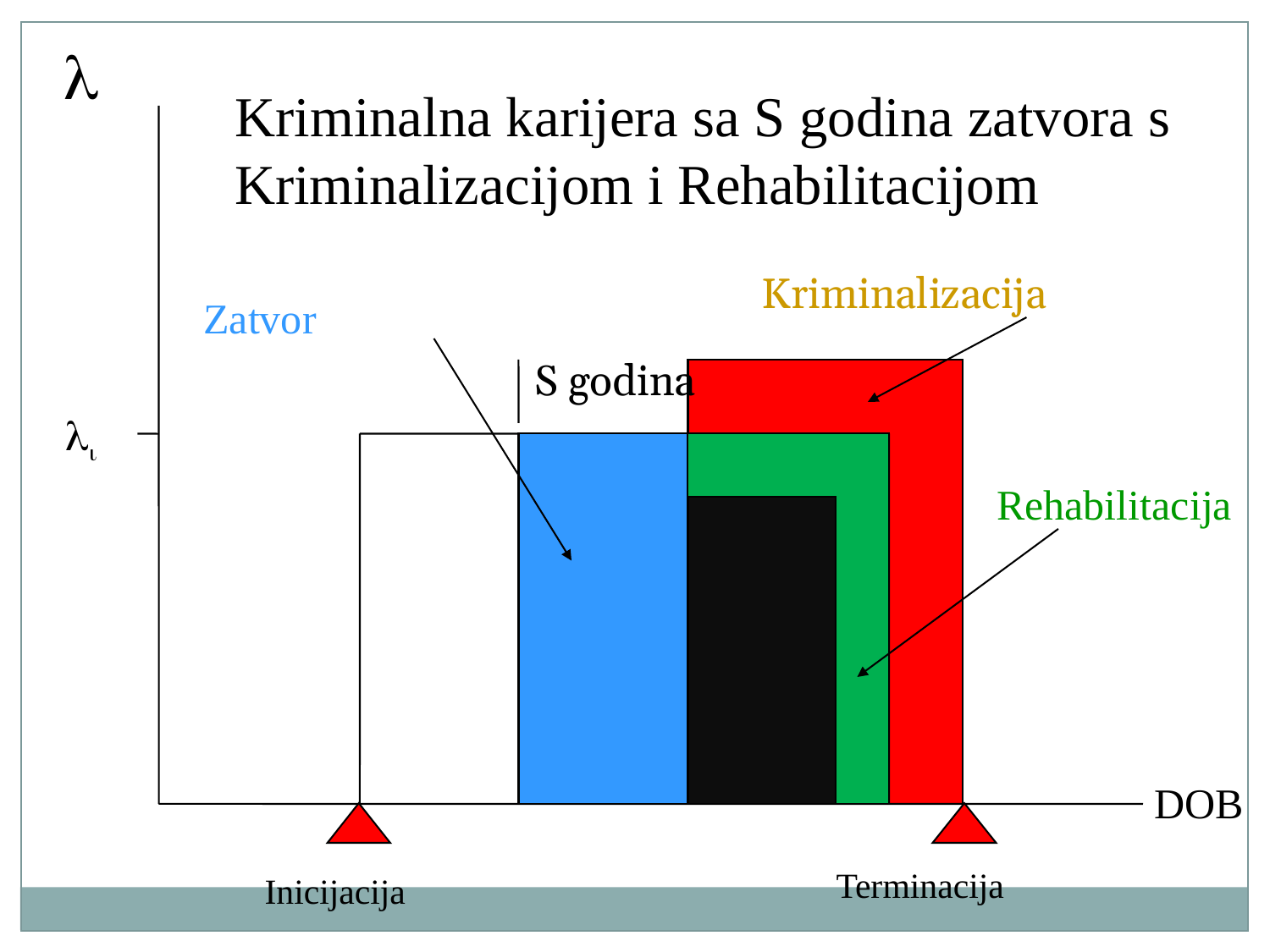

λ
Kriminalna karijera sa S godina zatvora s
Kriminalizacijom i Rehabilitacijom

Kriminalizacija
Zatvor

S godina

λι

Rehabilitacija

DOB

Terminacija
Inicijacija